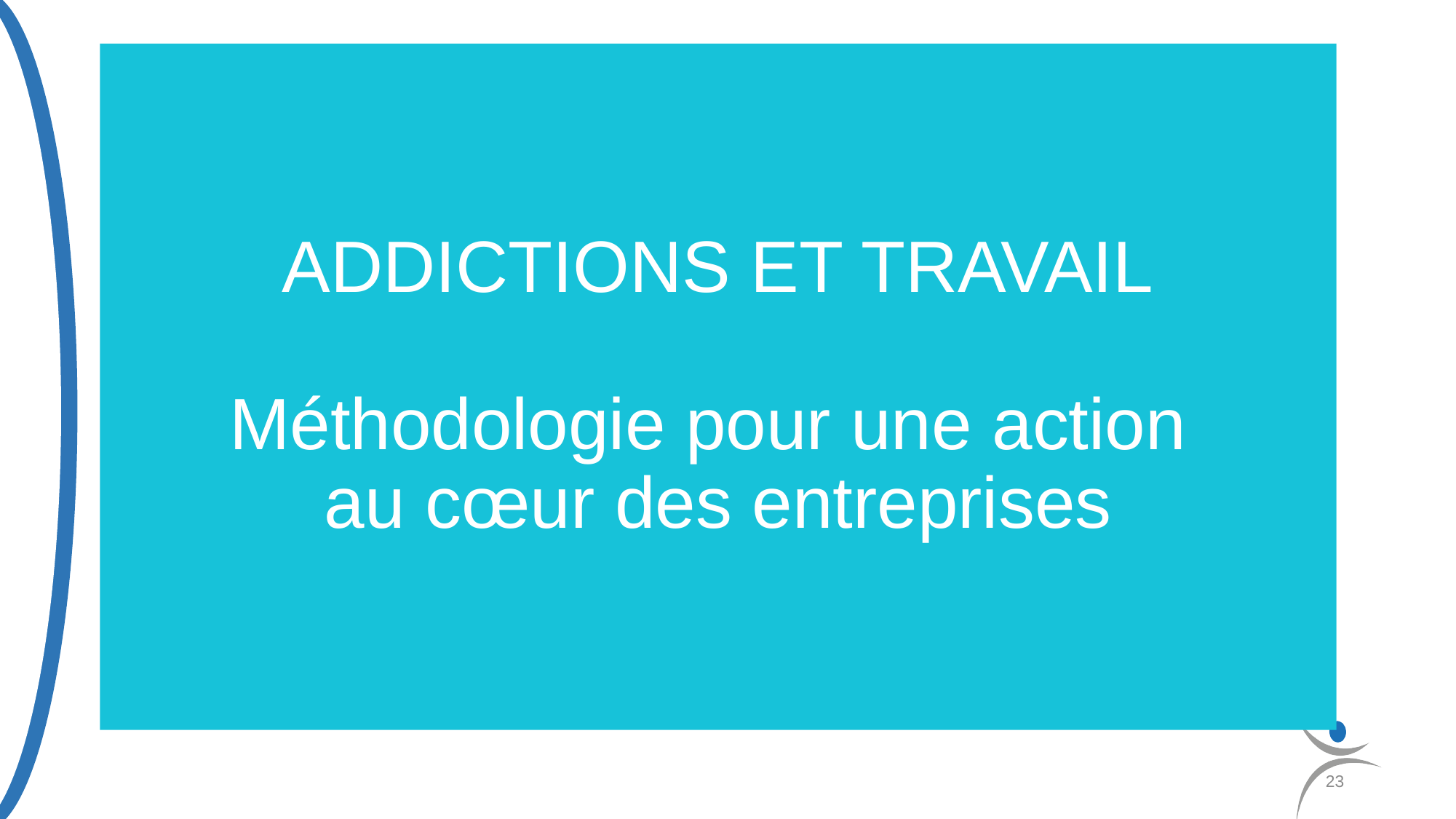

# ADDICTIONS ET TRAVAIL Méthodologie pour une action au cœur des entreprises
23